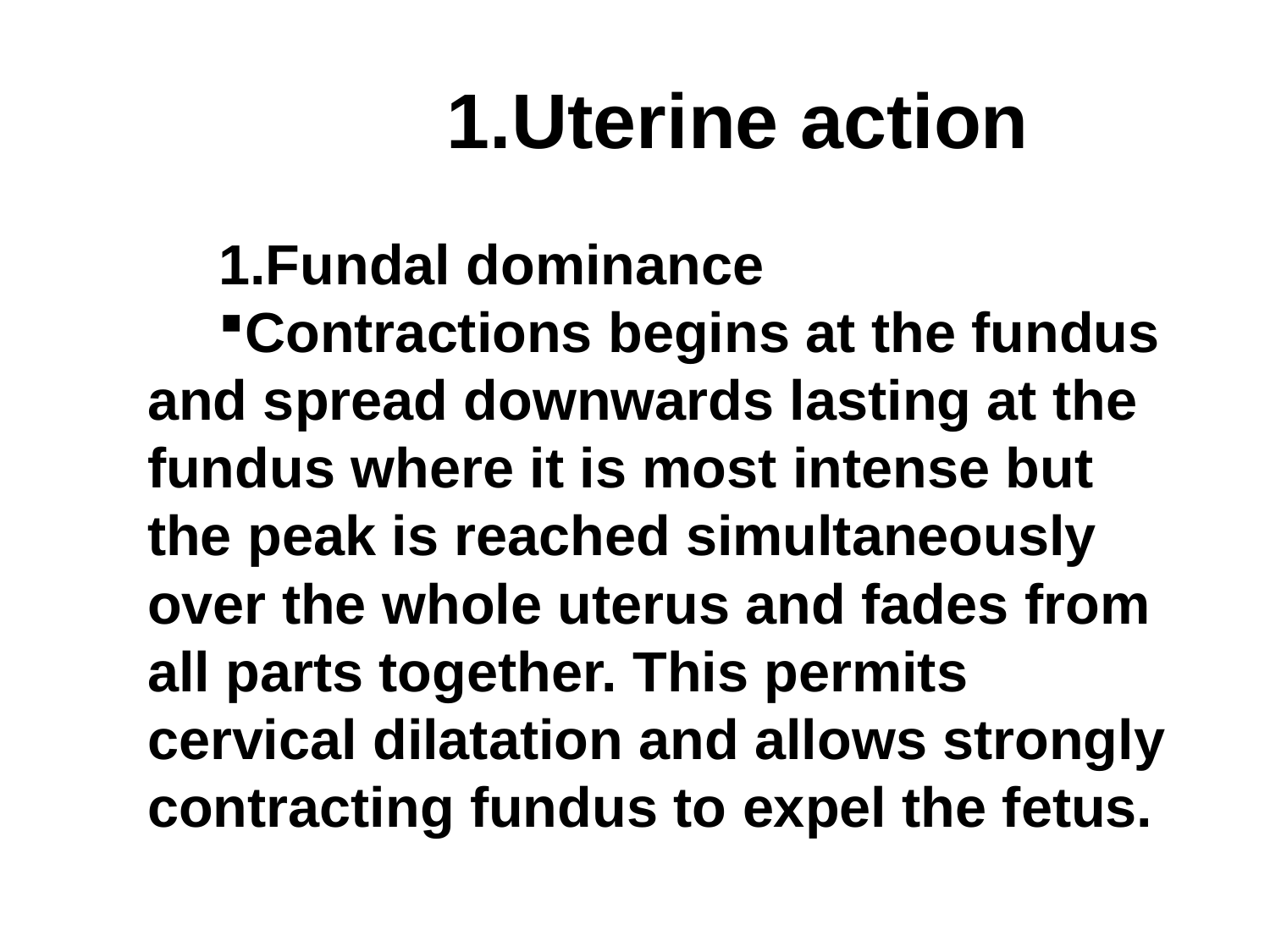

# Uterine action
Fundal dominance
Contractions begins at the fundus and spread downwards lasting at the fundus where it is most intense but the peak is reached simultaneously over the whole uterus and fades from all parts together. This permits cervical dilatation and allows strongly contracting fundus to expel the fetus.